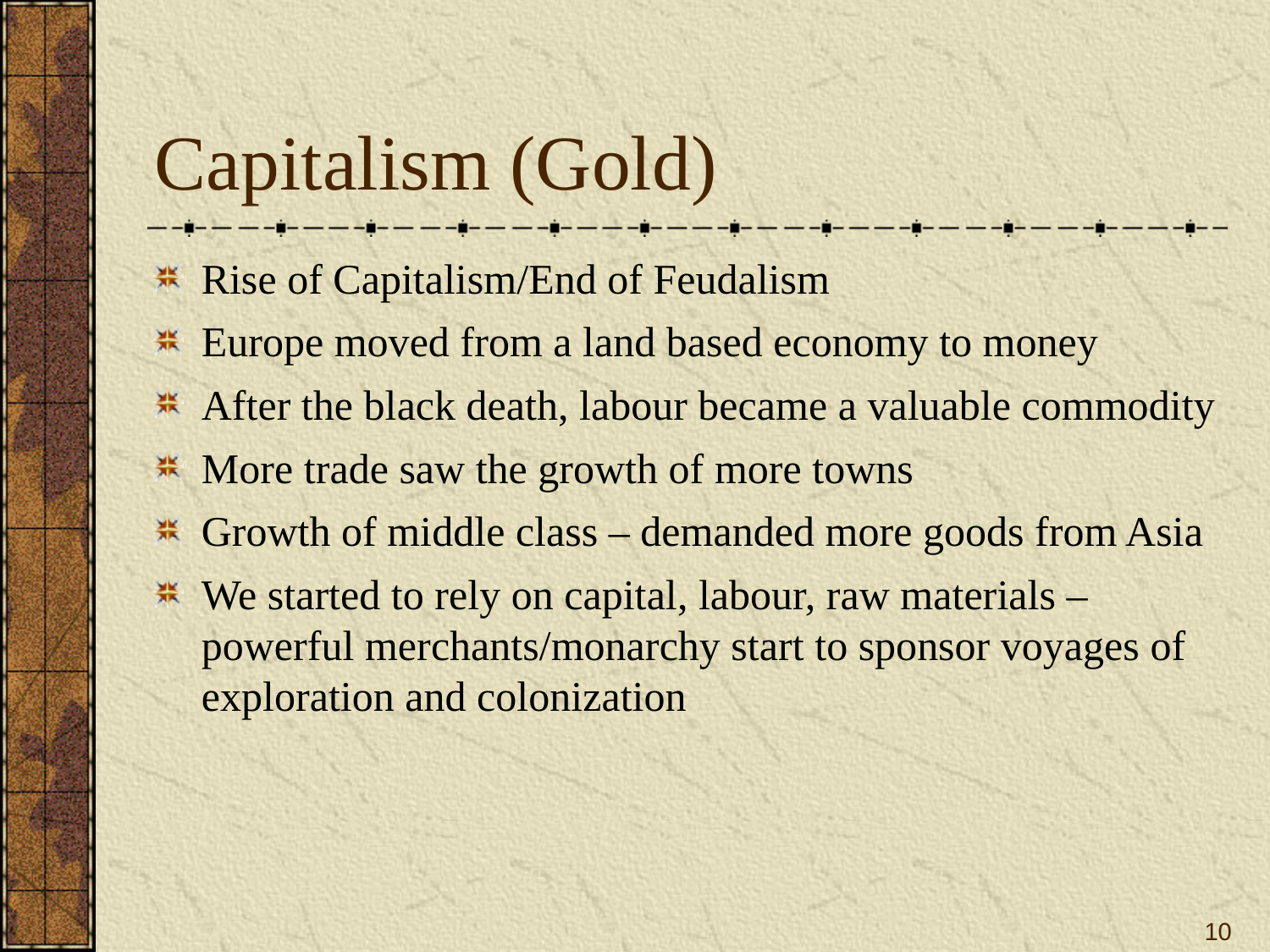

# Capitalism (Gold)
Rise of Capitalism/End of Feudalism
Europe moved from a land based economy to money
After the black death, labour became a valuable commodity
More trade saw the growth of more towns
Growth of middle class – demanded more goods from Asia
We started to rely on capital, labour, raw materials – powerful merchants/monarchy start to sponsor voyages of exploration and colonization
10